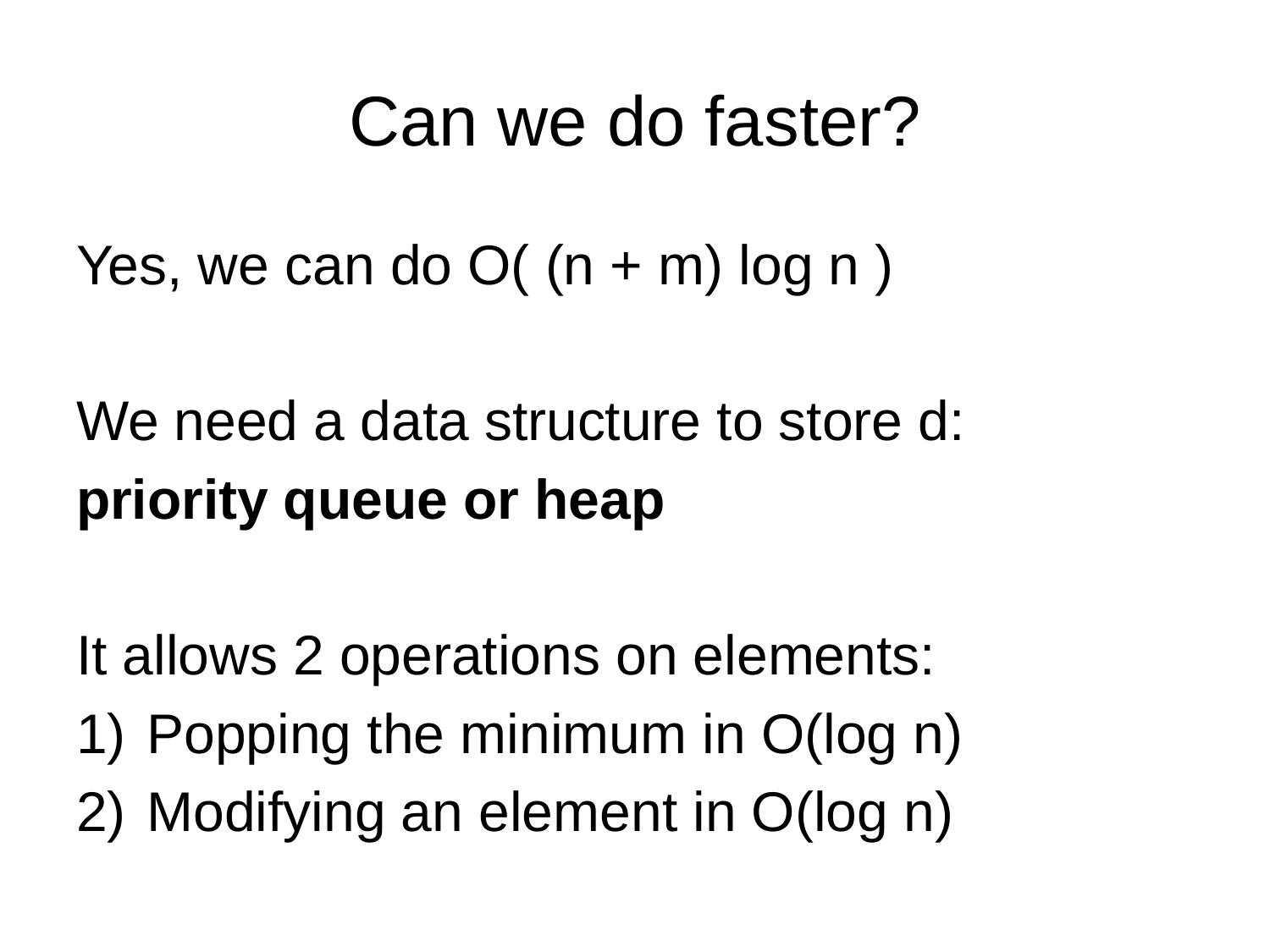

# Can we do faster?
Yes, we can do O( (n + m) log n )

We need a data structure to store d:
priority queue or heap

It allows 2 operations on elements:
Popping the minimum in O(log n)
Modifying an element in O(log n)